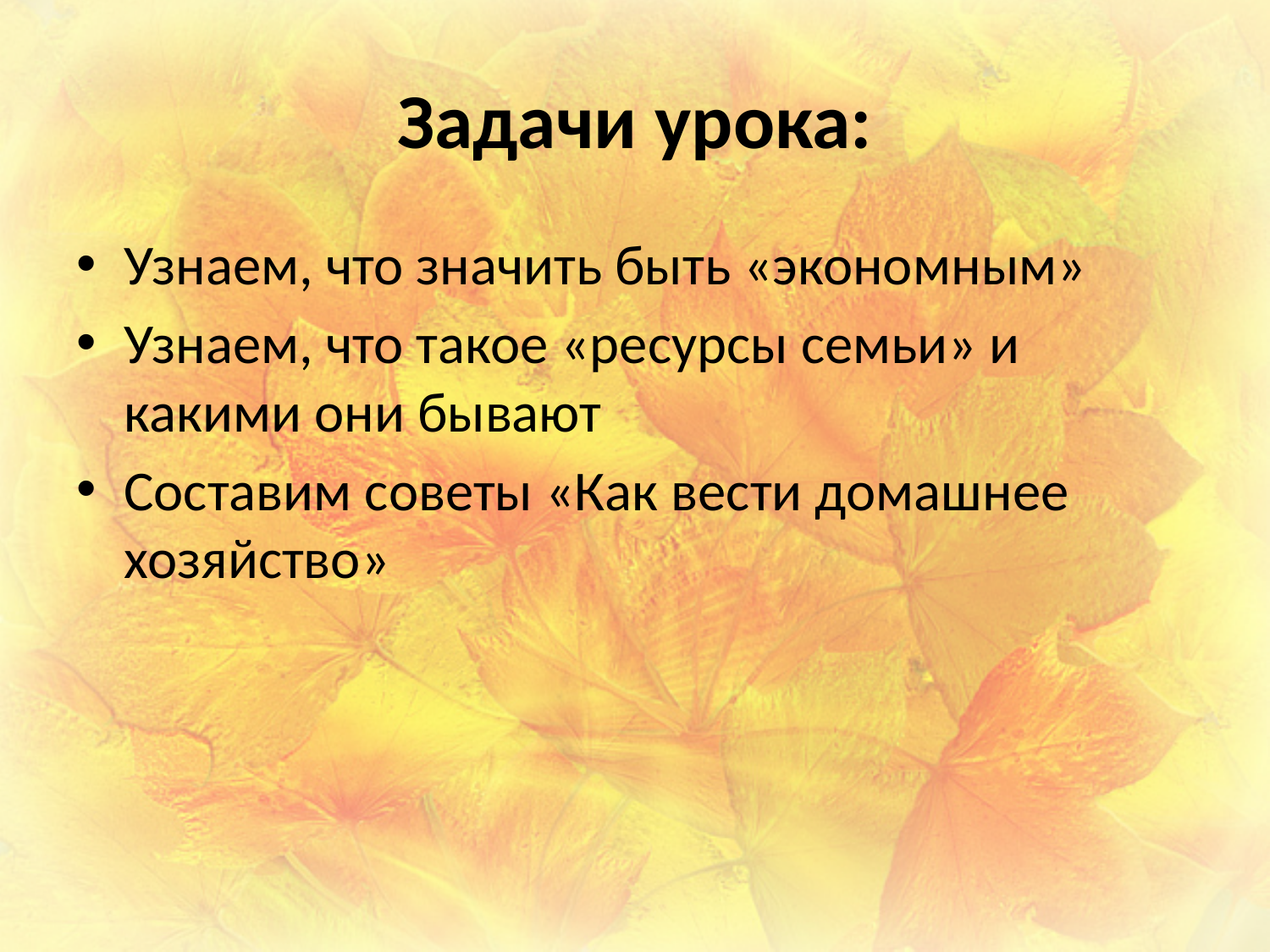

# Задачи урока:
Узнаем, что значить быть «экономным»
Узнаем, что такое «ресурсы семьи» и какими они бывают
Составим советы «Как вести домашнее хозяйство»